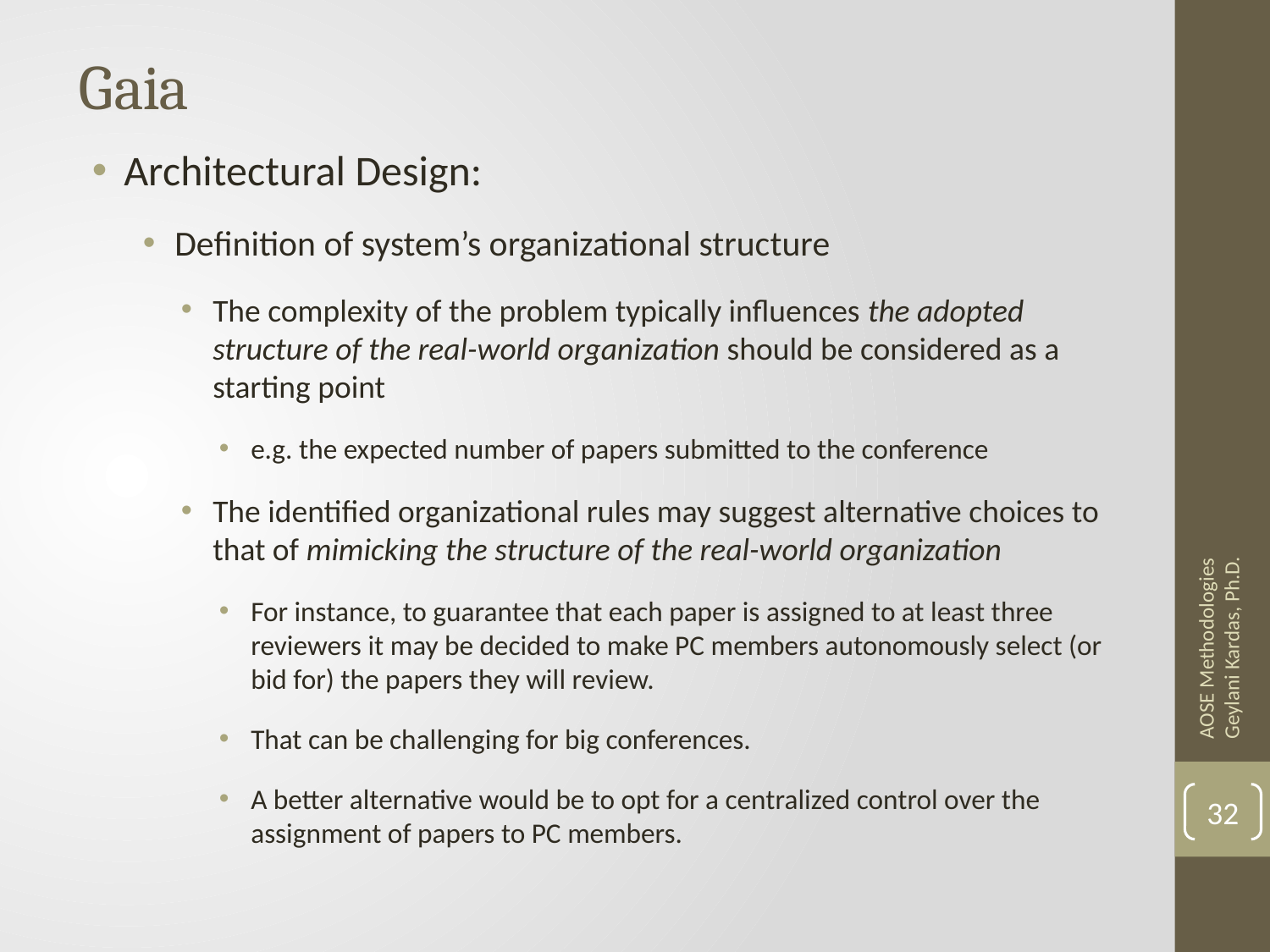

# Gaia
Architectural Design:
Definition of system’s organizational structure
The complexity of the problem typically influences the adopted structure of the real-world organization should be considered as a starting point
e.g. the expected number of papers submitted to the conference
The identified organizational rules may suggest alternative choices to that of mimicking the structure of the real-world organization
For instance, to guarantee that each paper is assigned to at least three reviewers it may be decided to make PC members autonomously select (or bid for) the papers they will review.
That can be challenging for big conferences.
A better alternative would be to opt for a centralized control over the assignment of papers to PC members.
AOSE Methodologies                   Geylani Kardas, Ph.D.
32